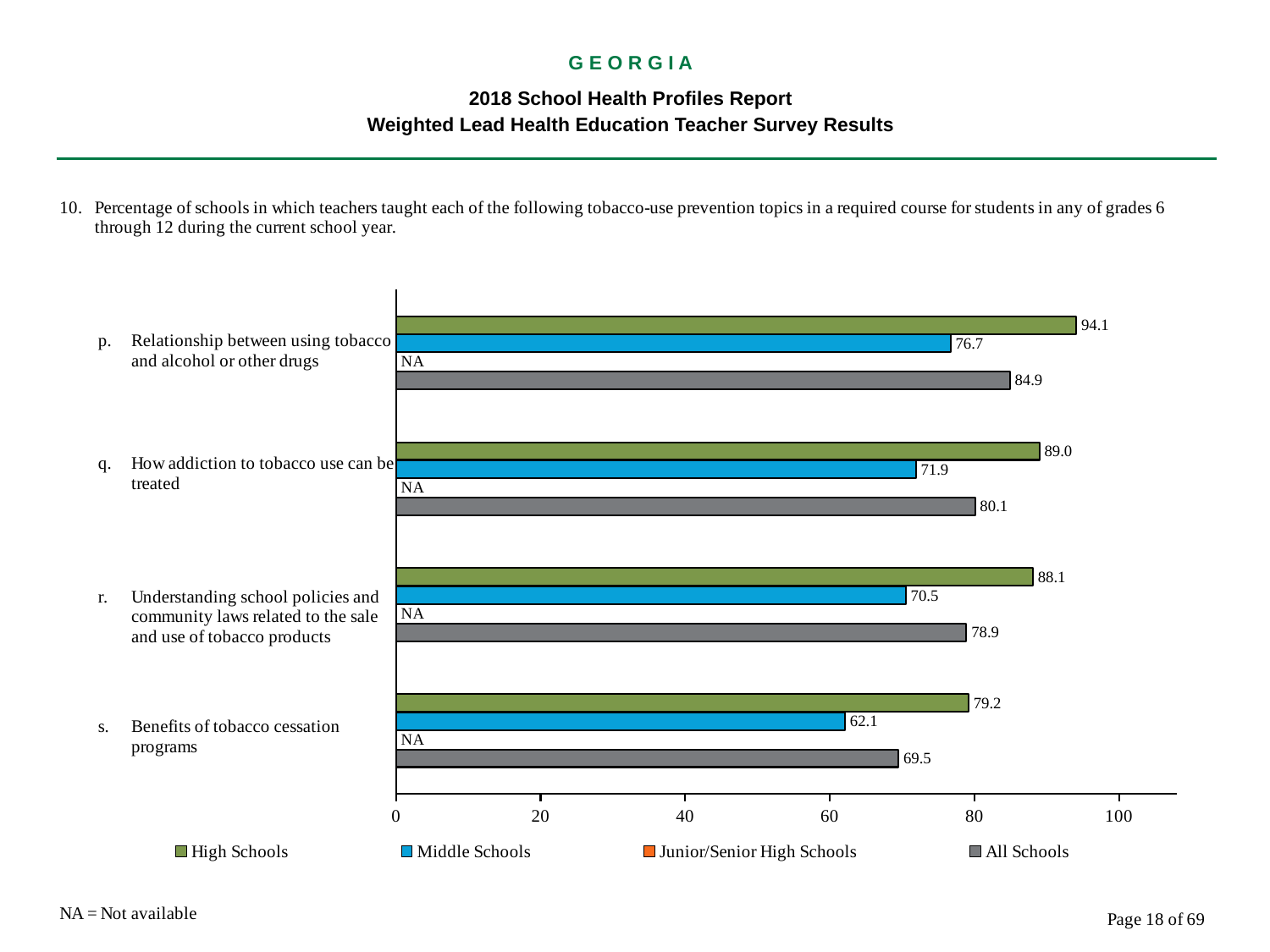

G E O R G I A
2018 School Health Profiles Report
Weighted Lead Health Education Teacher Survey Results

### Chart

| Category | All Schools | Junior/Senior High Schools | Middle Schools | High Schools |
|---|---|---|---|---|
| Benefits of tobacco cessation programs | 69.5 | 0.0009 | 62.1 | 79.2 |
| Understanding school policies and community laws related to the sale and use of tobacco products | 78.9 | 0.0009 | 70.5 | 88.1 |
| How addiction to tobacco use can be treated | 80.1 | 0.0009 | 71.9 | 89.0 |
| Relationship between using tobacco and alcohol or other drugs | 84.9 | 0.0009 | 76.7 | 94.1 |